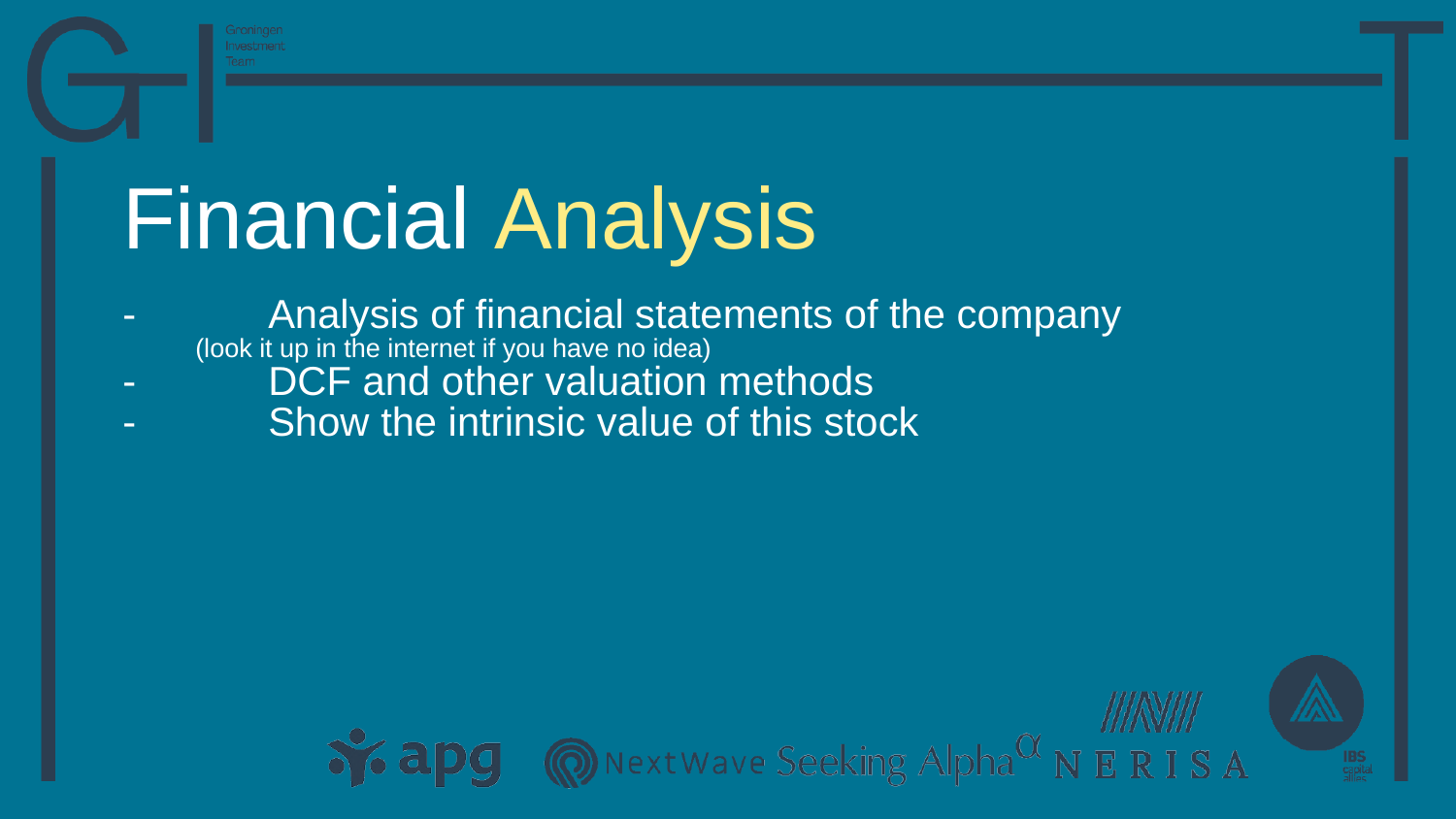

# Financial Analysis
- 	Analysis of financial statements of the company
(look it up in the internet if you have no idea)
- 	DCF and other valuation methods
- 	Show the intrinsic value of this stock